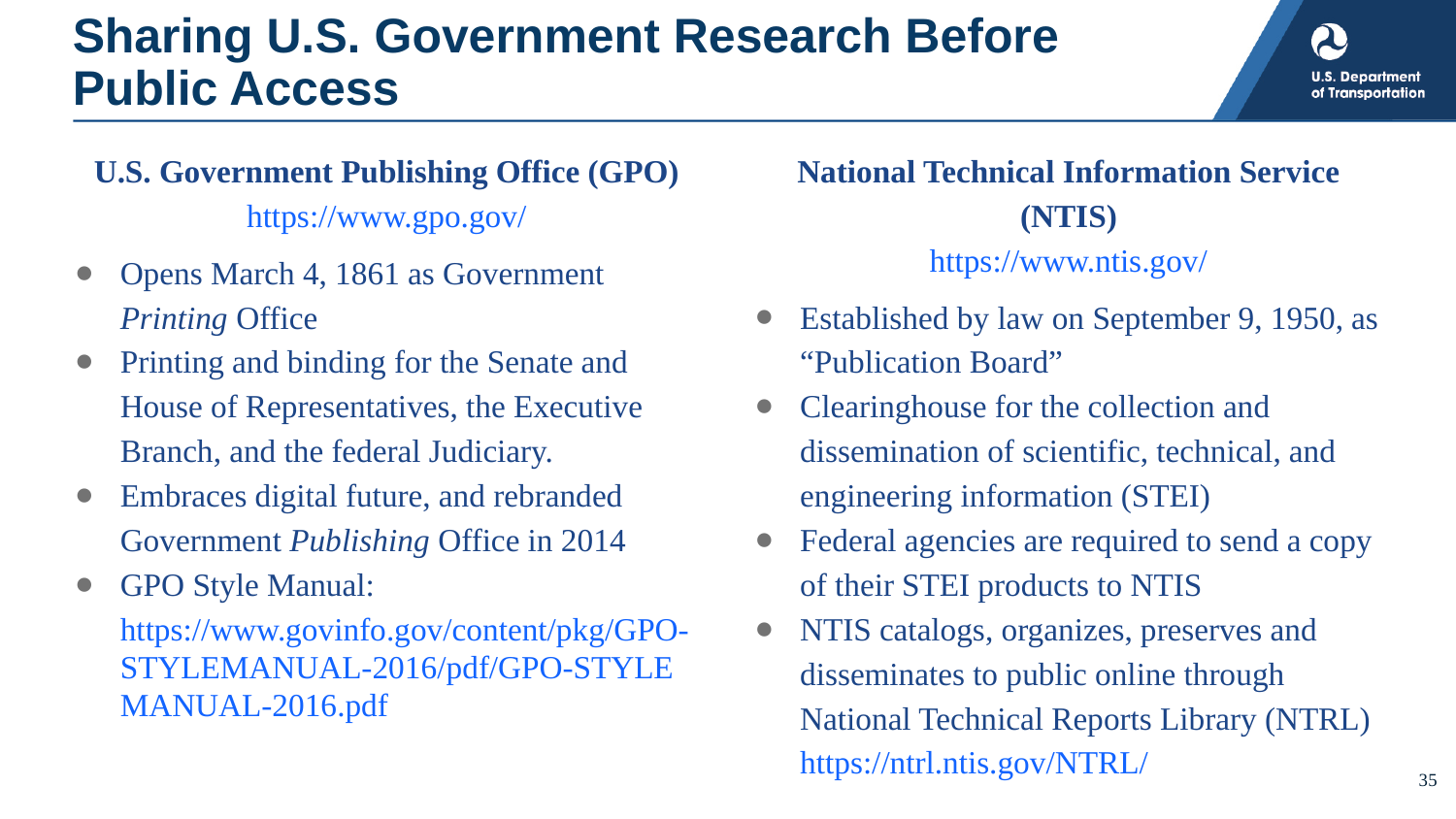

# Sharing U.S. Government Research Before Public Access
National Technical Information Service (NTIS)
https://www.ntis.gov/
Established by law on September 9, 1950, as “Publication Board”
Clearinghouse for the collection and dissemination of scientific, technical, and engineering information (STEI)
Federal agencies are required to send a copy of their STEI products to NTIS
NTIS catalogs, organizes, preserves and disseminates to public online through National Technical Reports Library (NTRL) https://ntrl.ntis.gov/NTRL/
U.S. Government Publishing Office (GPO)
https://www.gpo.gov/
Opens March 4, 1861 as Government Printing Office
Printing and binding for the Senate and House of Representatives, the Executive Branch, and the federal Judiciary.
Embraces digital future, and rebranded Government Publishing Office in 2014
GPO Style Manual: https://www.govinfo.gov/content/pkg/GPO-STYLEMANUAL-2016/pdf/GPO-STYLEMANUAL-2016.pdf
35